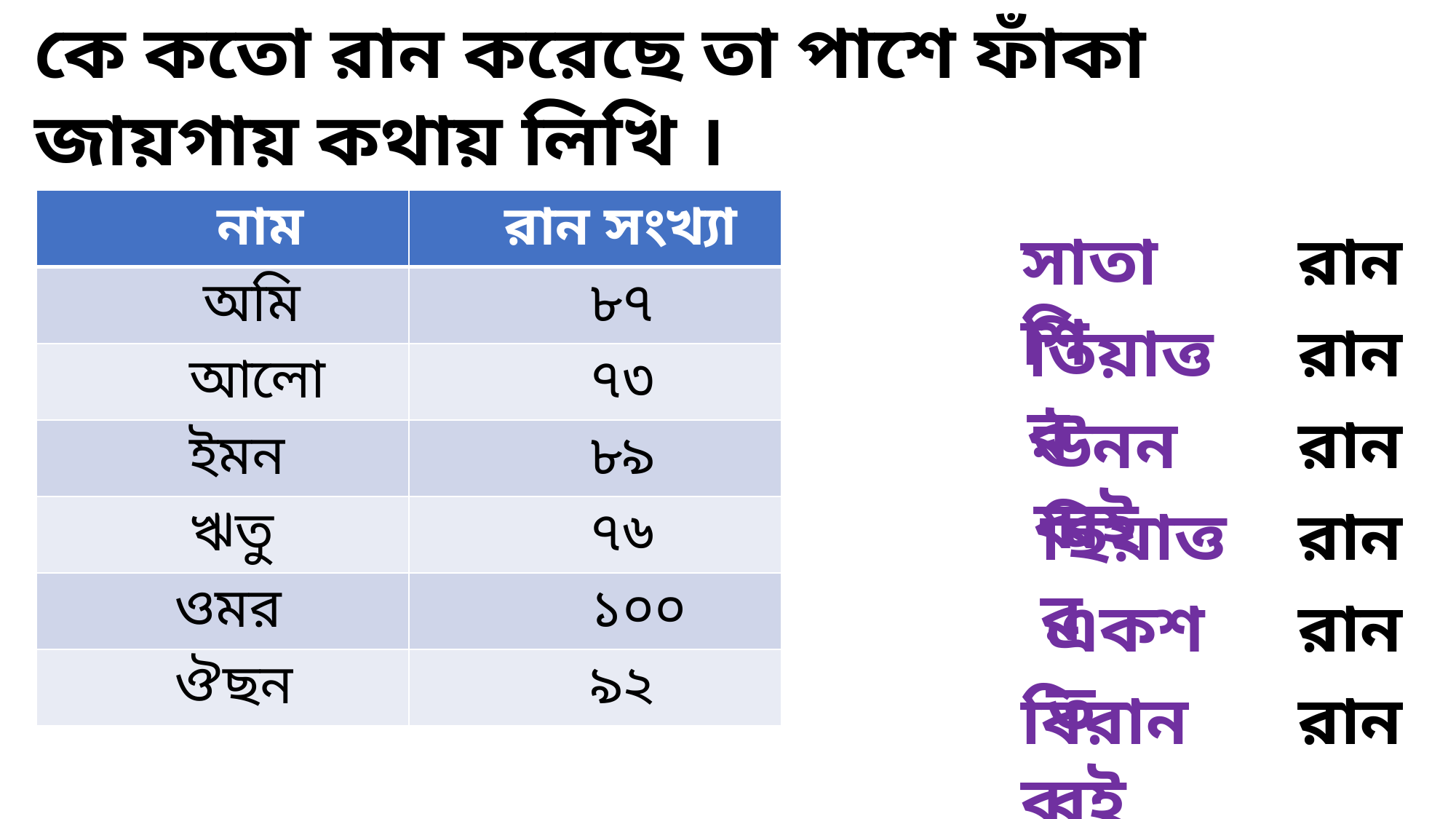

কে কতো রান করেছে তা পাশে ফাঁকা জায়গায় কথায় লিখি ।
| নাম | রান সংখ্যা |
| --- | --- |
| অমি | ৮৭ |
| আলো | ৭৩ |
| ইমন | ৮৯ |
| ঋতু | ৭৬ |
| ওমর | ১০০ |
| ঔছন | ৯২ |
সাতাশি
রান
তিয়াত্তর
রান
ঊননব্বই
রান
ছিয়াত্তর
রান
একশত
রান
বিরানব্বই
রান